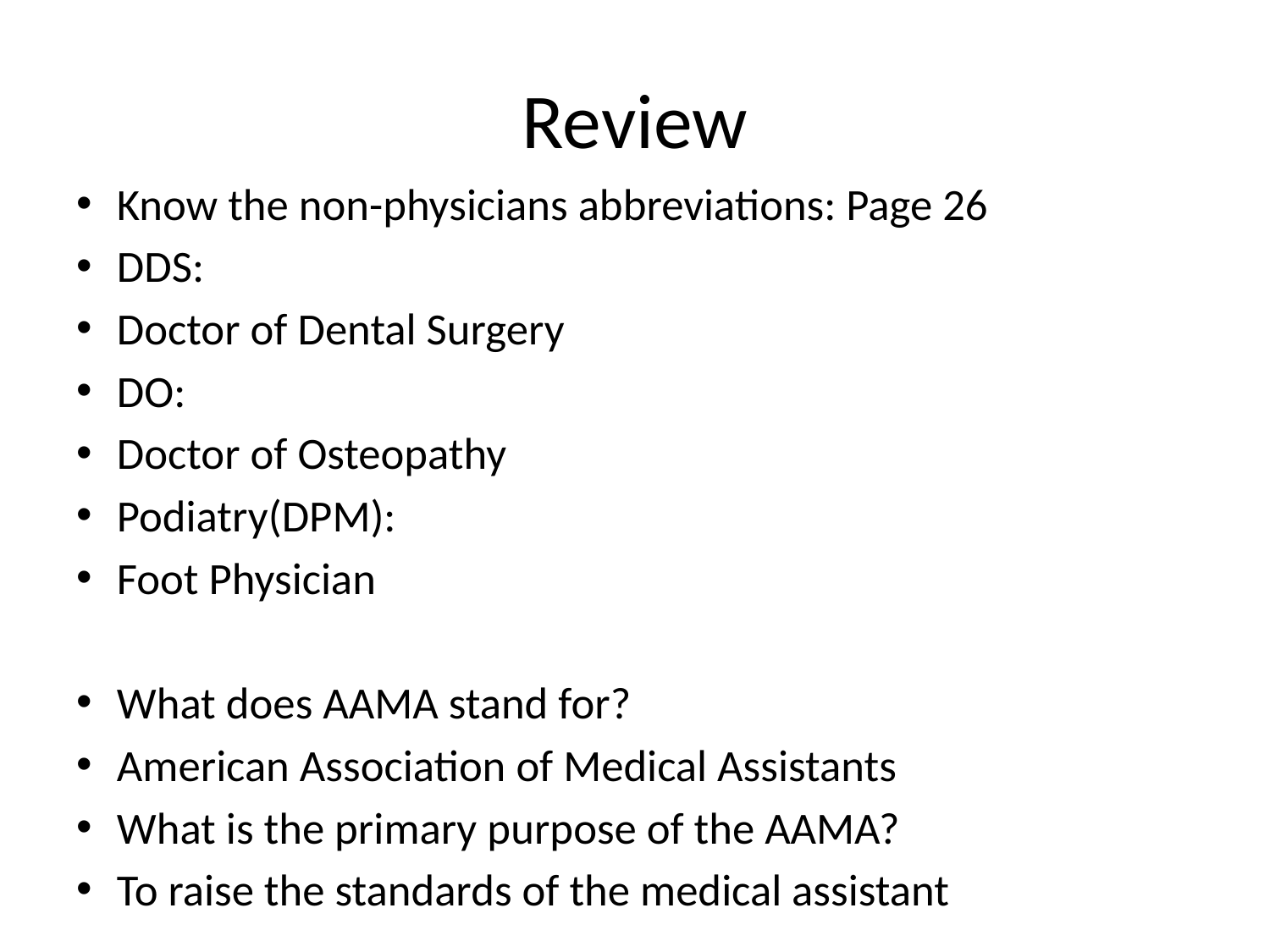

# Review
Know the non-physicians abbreviations: Page 26
DDS:
Doctor of Dental Surgery
DO:
Doctor of Osteopathy
Podiatry(DPM):
Foot Physician

What does AAMA stand for?
American Association of Medical Assistants
What is the primary purpose of the AAMA?
To raise the standards of the medical assistant